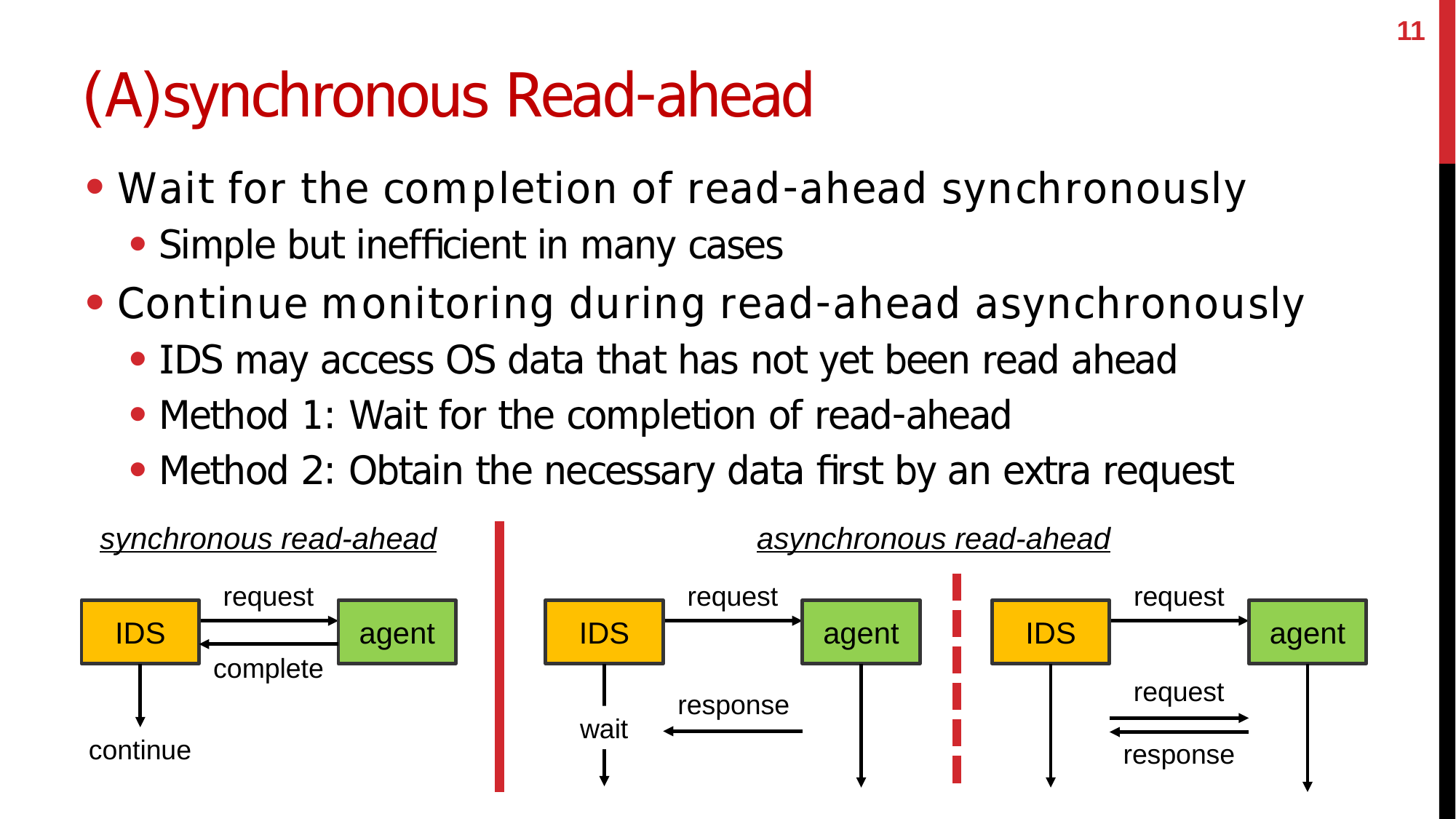

11
# (A)synchronous Read-ahead
Wait for the completion of read-ahead synchronously
Simple but inefficient in many cases
Continue monitoring during read-ahead asynchronously
IDS may access OS data that has not yet been read ahead
Method 1: Wait for the completion of read-ahead
Method 2: Obtain the necessary data first by an extra request
synchronous read-ahead
asynchronous read-ahead
request
request
request
agent
agent
agent
IDS
IDS
IDS
complete
request
response
wait
continue
response